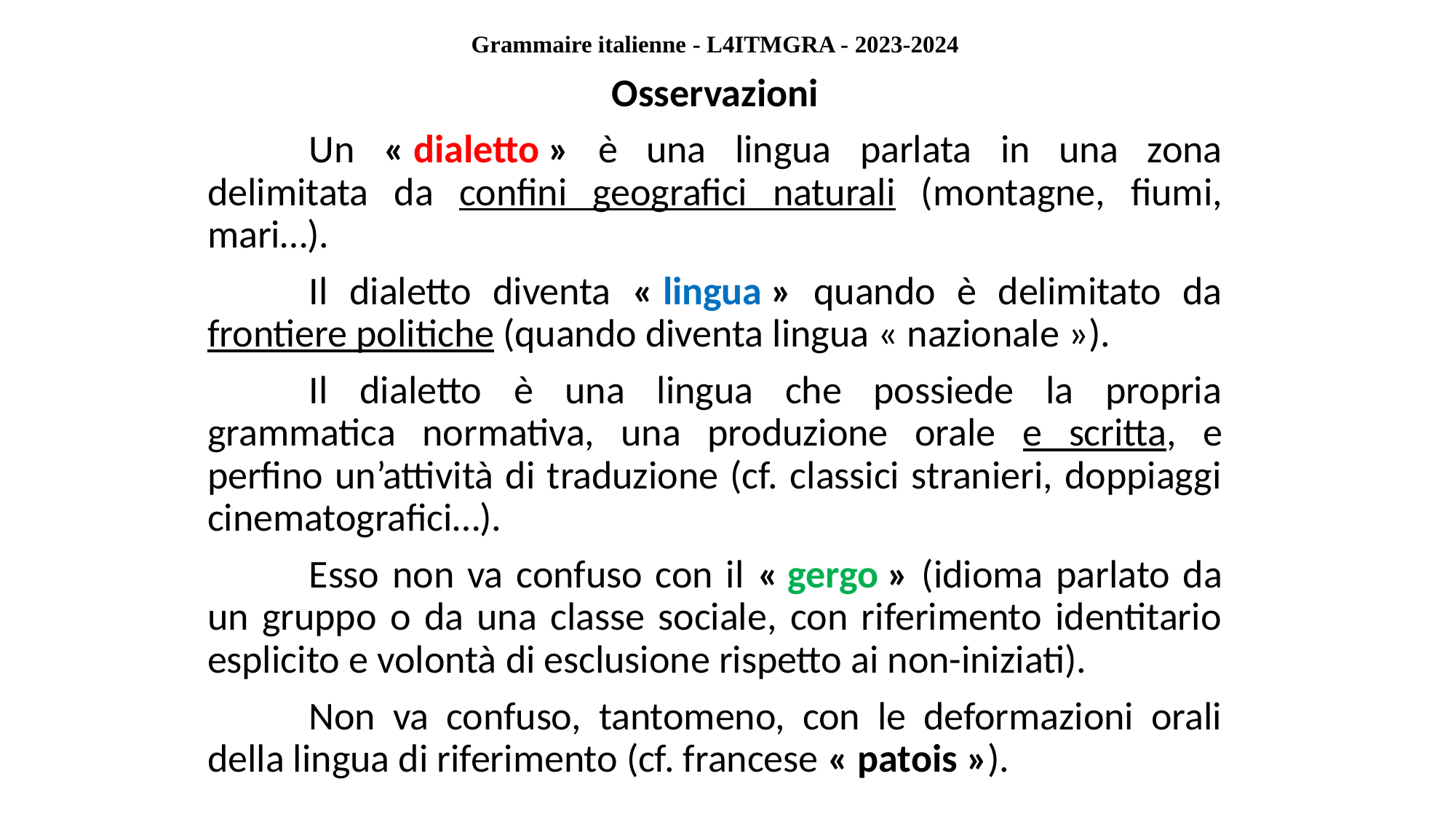

Grammaire italienne - L4ITMGRA - 2023-2024
Osservazioni
	Un « dialetto » è una lingua parlata in una zona delimitata da confini geografici naturali (montagne, fiumi, mari…).
	Il dialetto diventa « lingua » quando è delimitato da frontiere politiche (quando diventa lingua « nazionale »).
	Il dialetto è una lingua che possiede la propria grammatica normativa, una produzione orale e scritta, e perfino un’attività di traduzione (cf. classici stranieri, doppiaggi cinematografici…).
	Esso non va confuso con il « gergo » (idioma parlato da un gruppo o da una classe sociale, con riferimento identitario esplicito e volontà di esclusione rispetto ai non-iniziati).
	Non va confuso, tantomeno, con le deformazioni orali della lingua di riferimento (cf. francese « patois »).

#